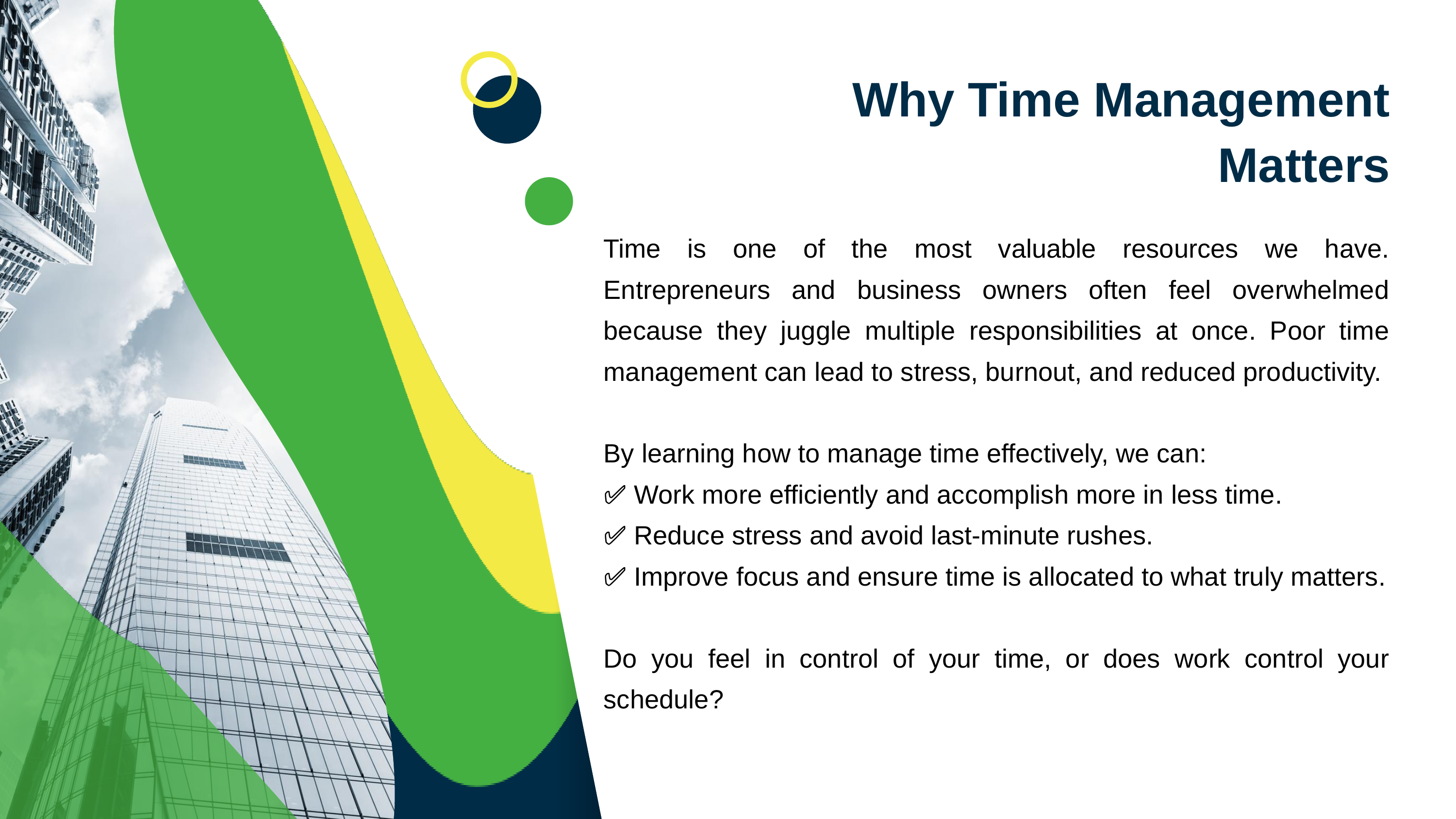

Why Time Management Matters

Time is one of the most valuable resources we have. Entrepreneurs and business owners often feel overwhelmed because they juggle multiple responsibilities at once. Poor time management can lead to stress, burnout, and reduced productivity.

By learning how to manage time effectively, we can:
✅ Work more efficiently and accomplish more in less time.
✅ Reduce stress and avoid last-minute rushes.
✅ Improve focus and ensure time is allocated to what truly matters.

Do you feel in control of your time, or does work control your schedule?